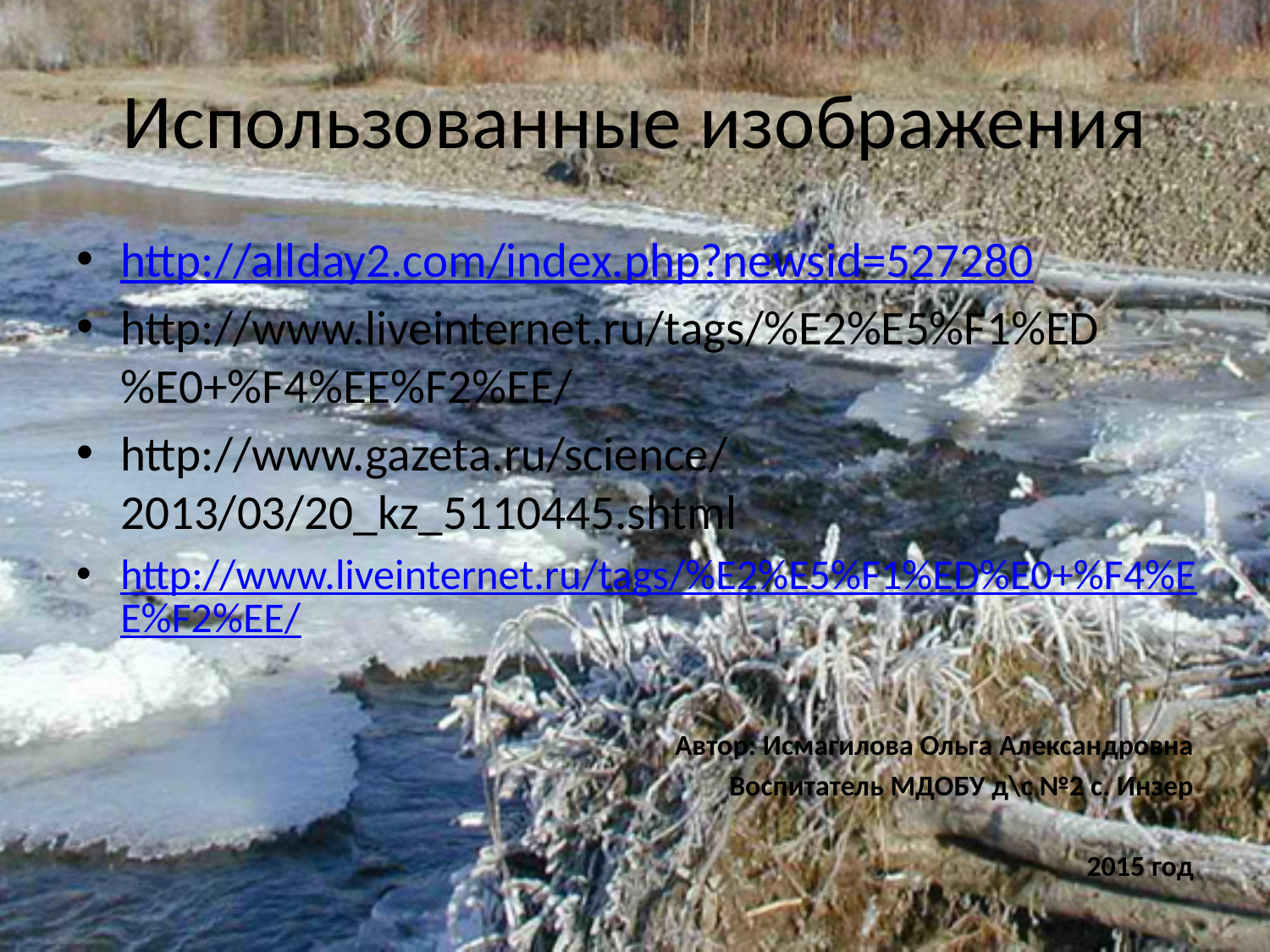

# Использованные изображения
http://allday2.com/index.php?newsid=527280
http://www.liveinternet.ru/tags/%E2%E5%F1%ED%E0+%F4%EE%F2%EE/
http://www.gazeta.ru/science/2013/03/20_kz_5110445.shtml
http://www.liveinternet.ru/tags/%E2%E5%F1%ED%E0+%F4%EE%F2%EE/

Автор: Исмагилова Ольга Александровна
Воспитатель МДОБУ д\с №2 с. Инзер

2015 год